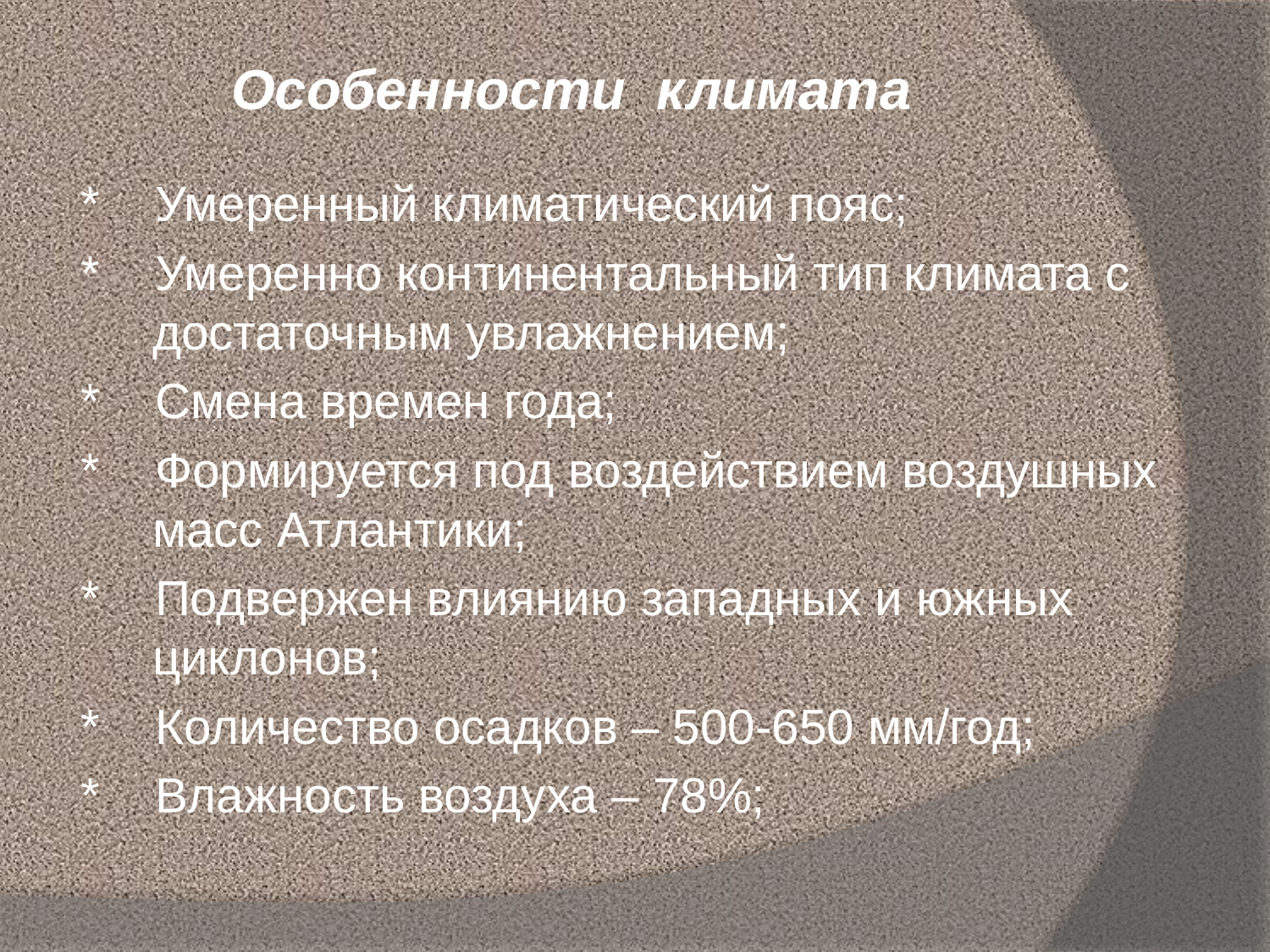

# Особенности  климата
*    Умеренный климатический пояс;
*    Умеренно континентальный тип климата с достаточным увлажнением;
*    Смена времен года;
*    Формируется под воздействием воздушных масс Атлантики;
*    Подвержен влиянию западных и южных циклонов;
*    Количество осадков – 500-650 мм/год;
*    Влажность воздуха – 78%;